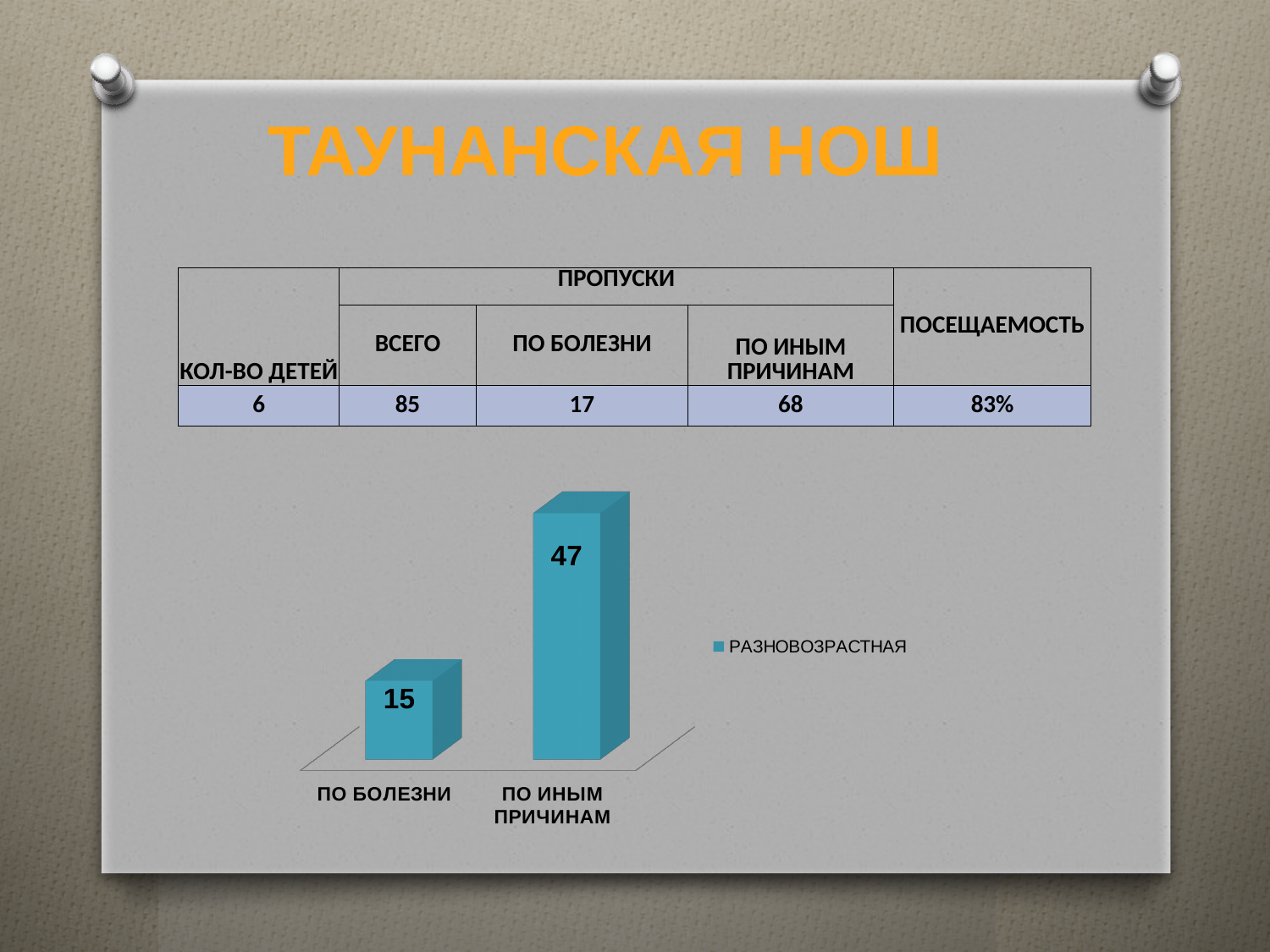

ТАУНАНСКАЯ НОШ
| КОЛ-ВО ДЕТЕЙ | ПРОПУСКИ |  |  | ПОСЕЩАЕМОСТЬ |
| --- | --- | --- | --- | --- |
|  | ВСЕГО | ПО БОЛЕЗНИ | ПО ИНЫМ ПРИЧИНАМ |  |
| 6 | 85 | 17 | 68 | 83% |

[unsupported chart]